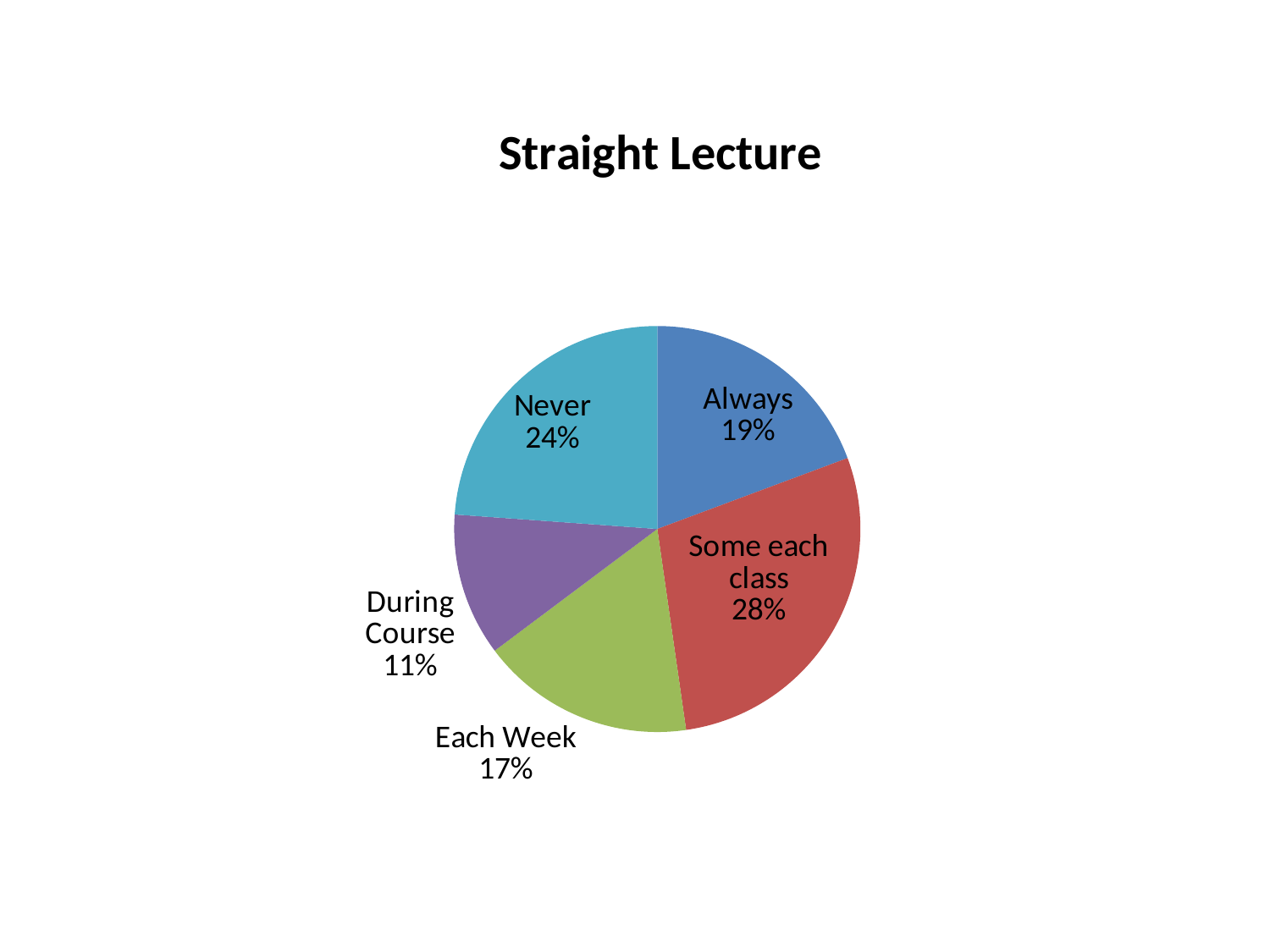

### Chart: Straight Lecture

| Category |  |
|---|---|
| Always | 17.0 |
| Some each class | 25.0 |
| Each Week | 15.0 |
| During Course | 10.0 |
| Never | 21.0 |

### Chart

| Category |
|---|